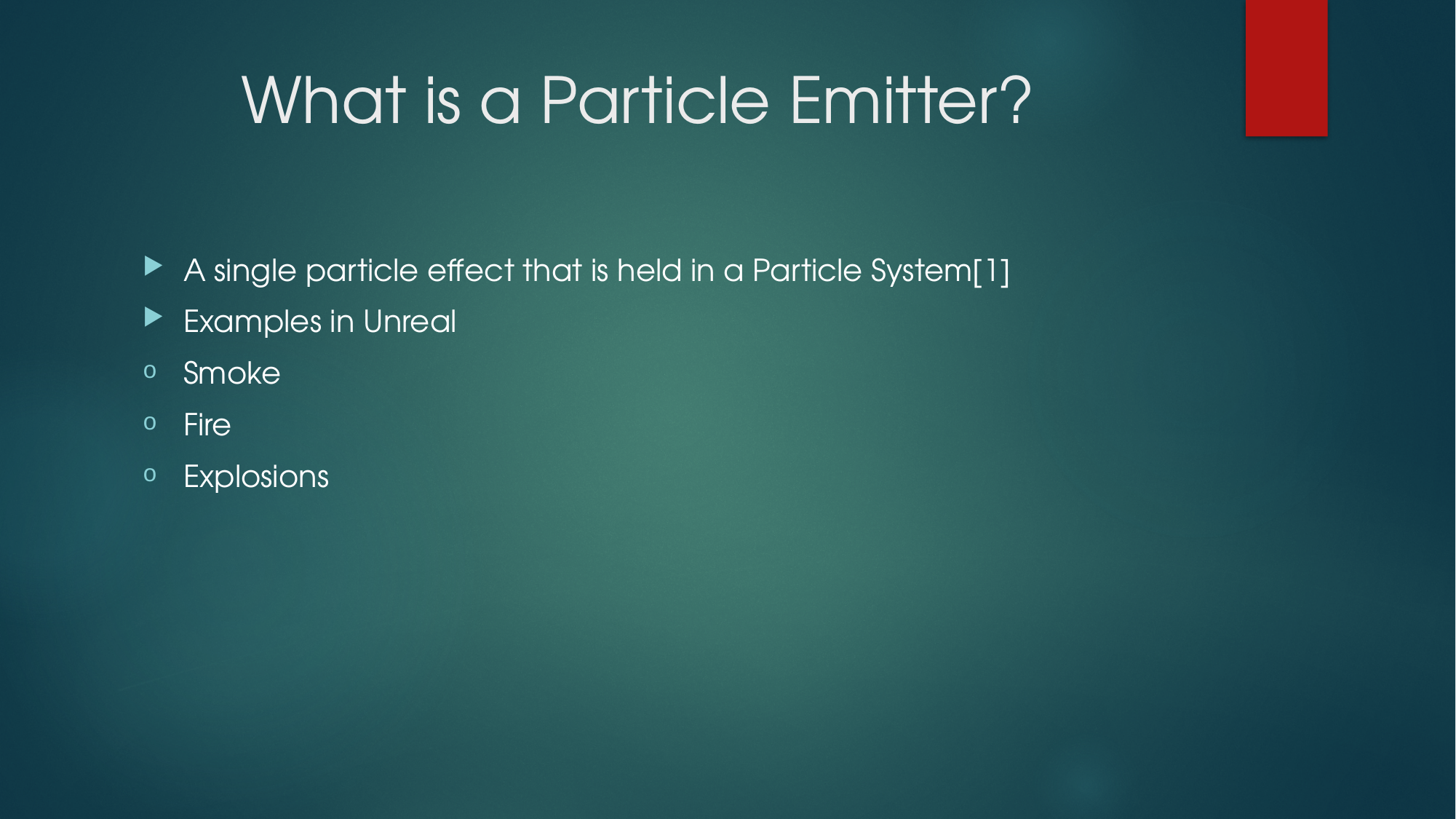

# What is a Particle Emitter?
A single particle effect that is held in a Particle System[1]
Examples in Unreal
Smoke
Fire
Explosions